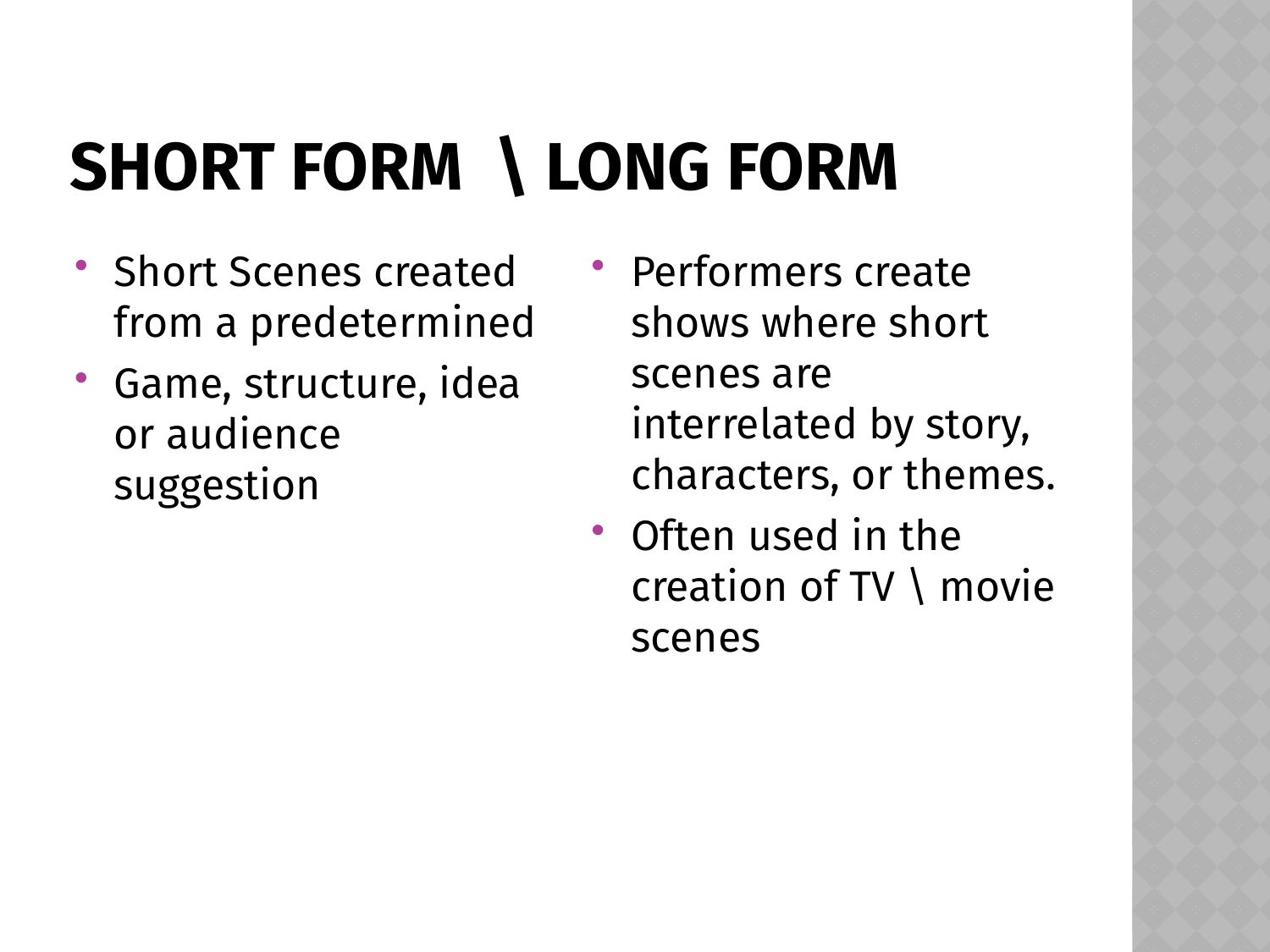

# SHORT FORM  \ LONG FORM
Short Scenes created from a predetermined
Game, structure, idea or audience suggestion
Performers create shows where short scenes are interrelated by story, characters, or themes.
Often used in the creation of TV \ movie scenes